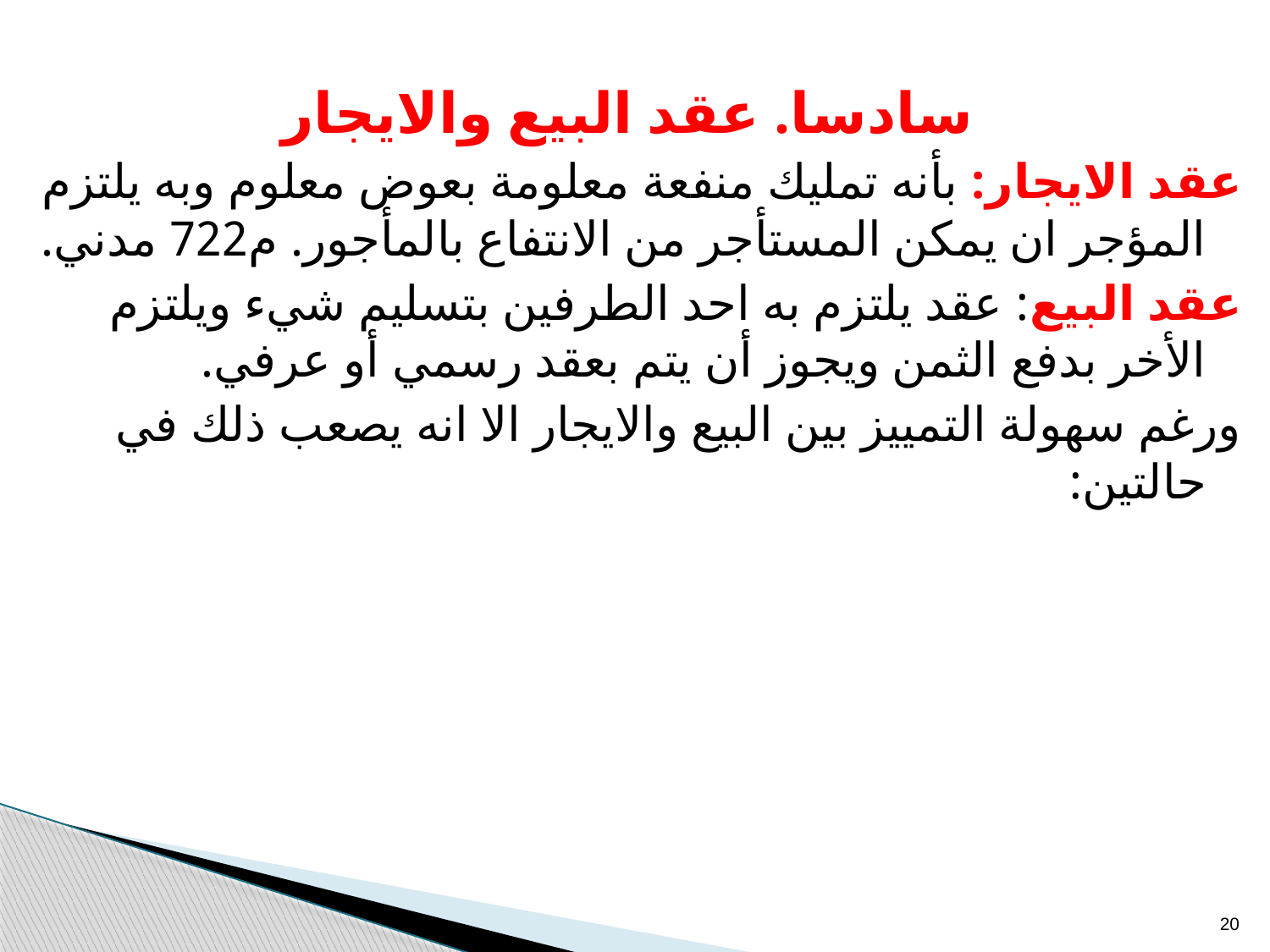

#
سادسا. عقد البيع والايجار
عقد الايجار: بأنه تمليك منفعة معلومة بعوض معلوم وبه يلتزم المؤجر ان يمكن المستأجر من الانتفاع بالمأجور. م722 مدني.
عقد البيع: عقد يلتزم به احد الطرفين بتسليم شيء ويلتزم الأخر بدفع الثمن ويجوز أن يتم بعقد رسمي أو عرفي.
	ورغم سهولة التمييز بين البيع والايجار الا انه يصعب ذلك في حالتين:

20